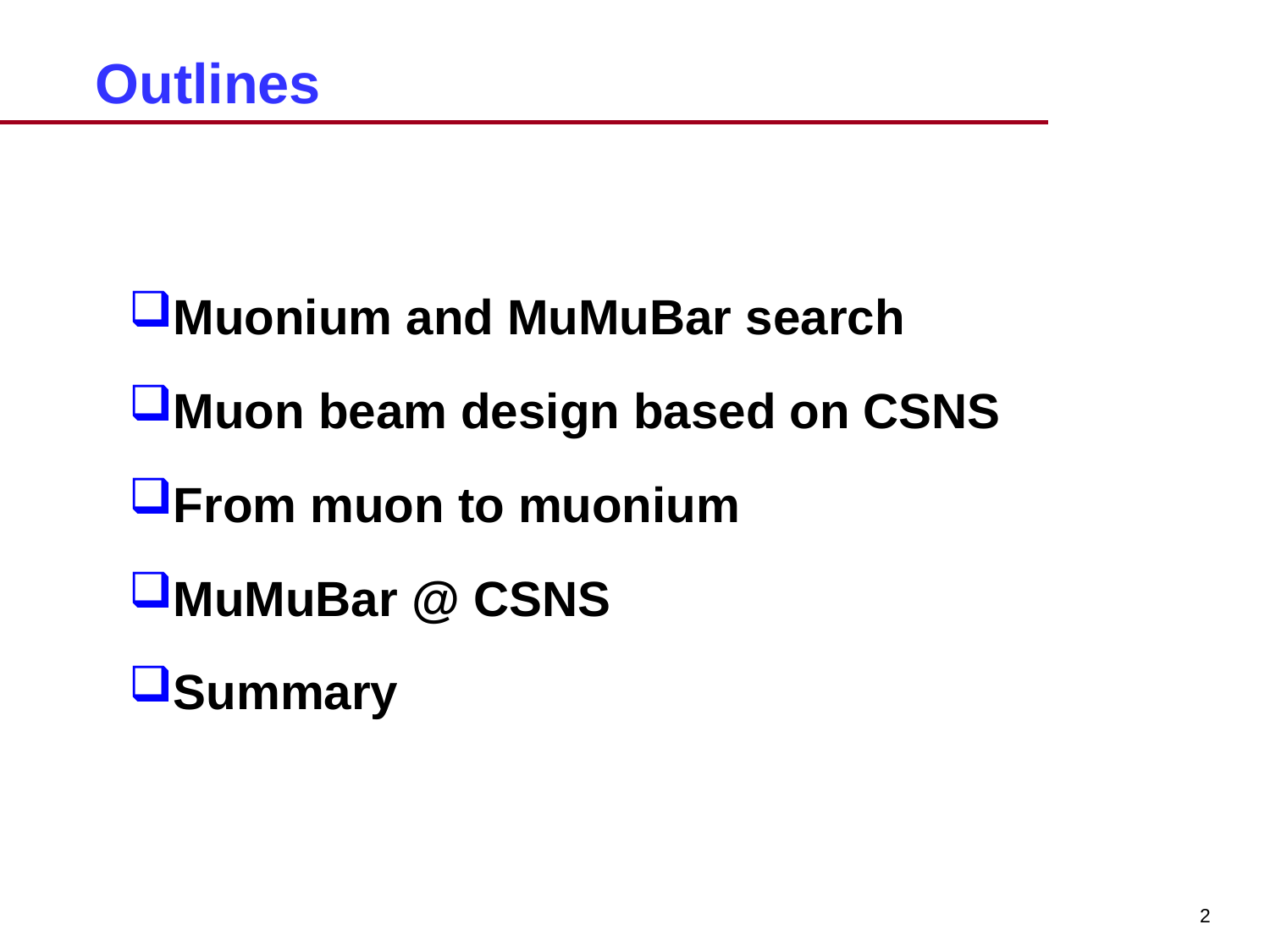

# Outlines
Muonium and MuMuBar search
Muon beam design based on CSNS
From muon to muonium
MuMuBar @ CSNS
Summary
2